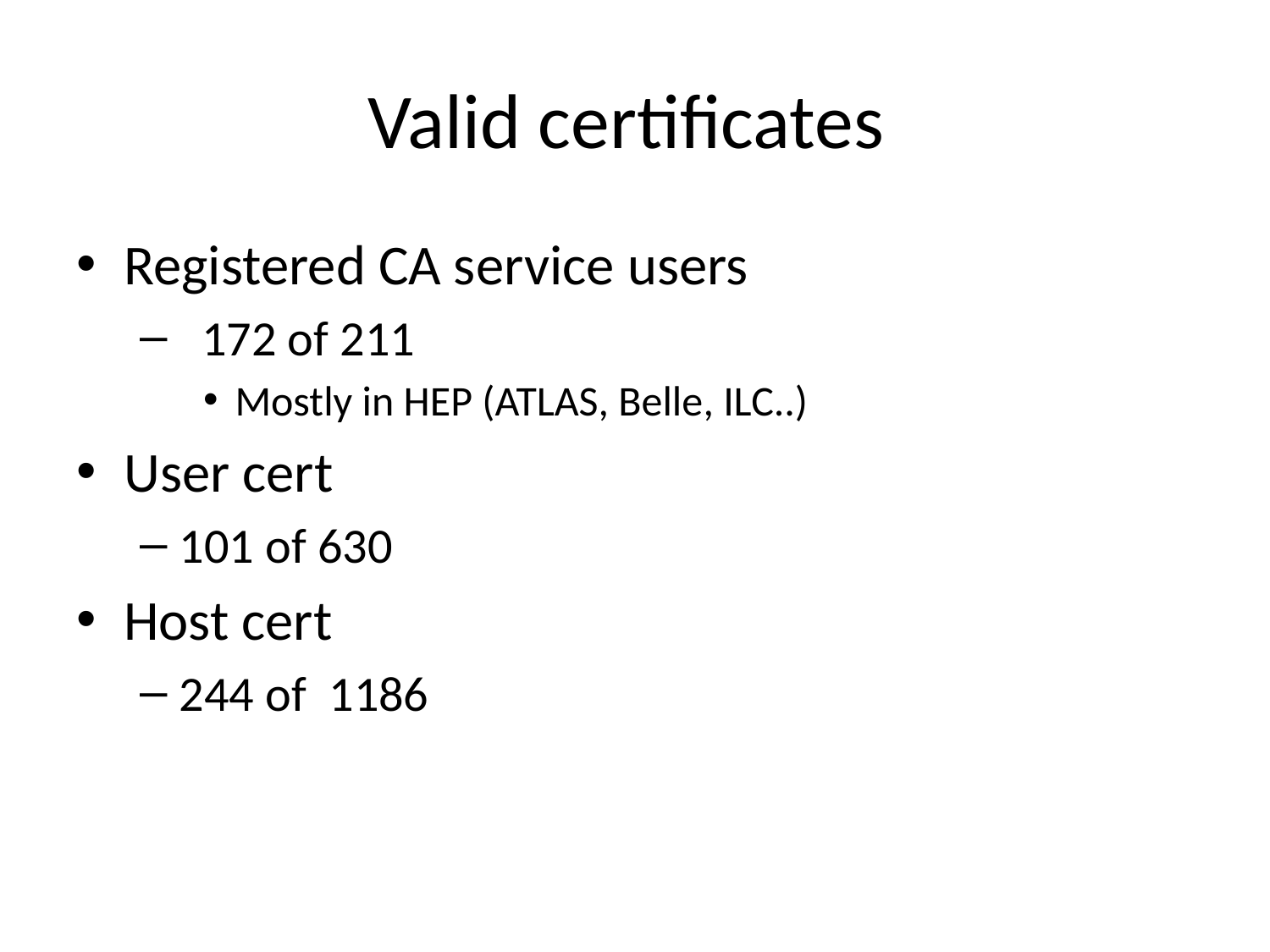

# Valid certificates
Registered CA service users
  172 of 211
Mostly in HEP (ATLAS, Belle, ILC..)
User cert
101 of 630
Host cert
244 of  1186